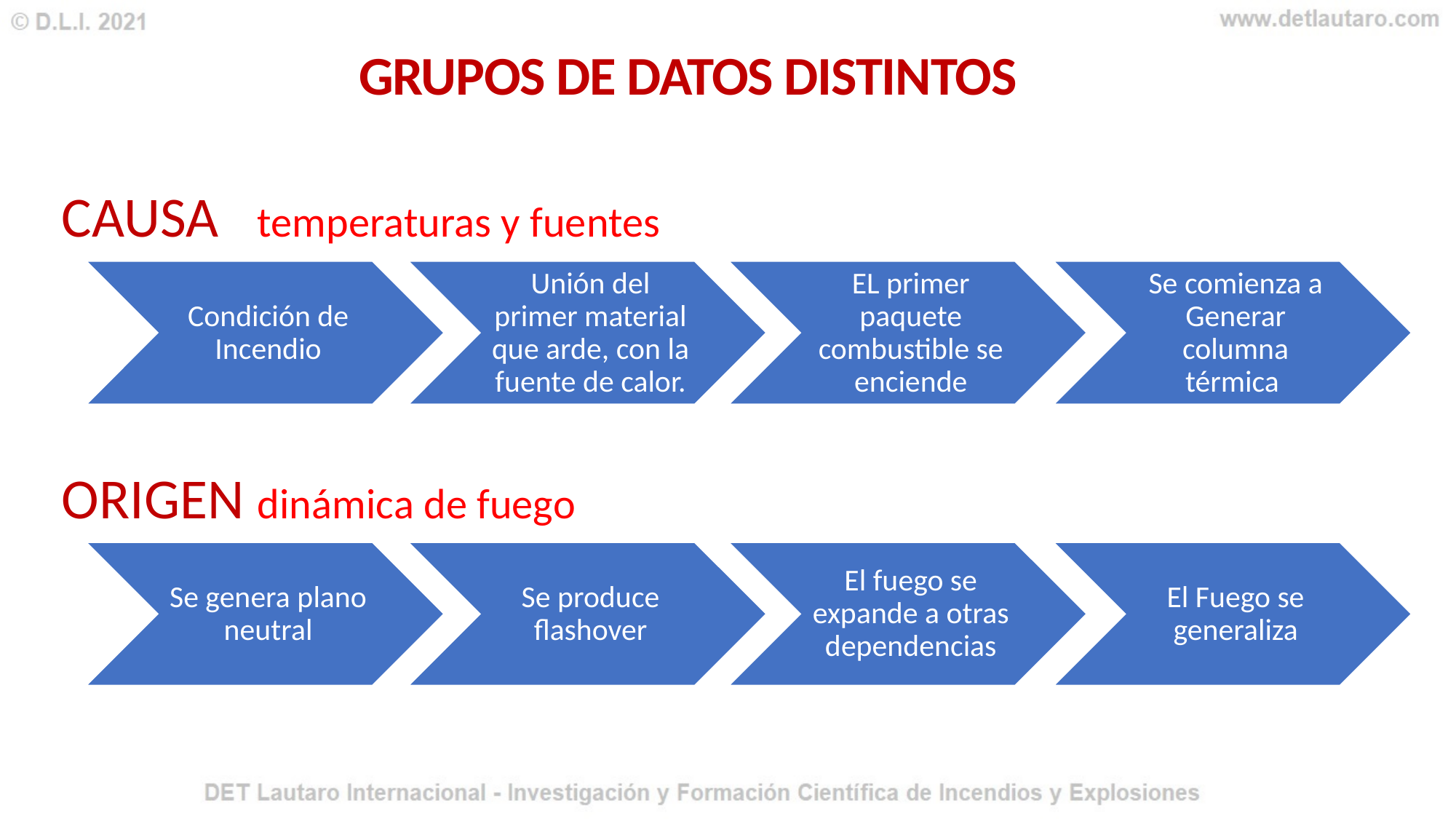

Grupos de datos distintos
CAUSA   temperaturas y fuentes
Condición de Incendio
Unión del primer material que arde, con la fuente de calor.
Se comienza a Generar columna térmica
EL primer paquete combustible se enciende
ORIGEN dinámica de fuego
Se genera plano neutral
Se produce flashover
El Fuego se generaliza
El fuego se expande a otras dependencias